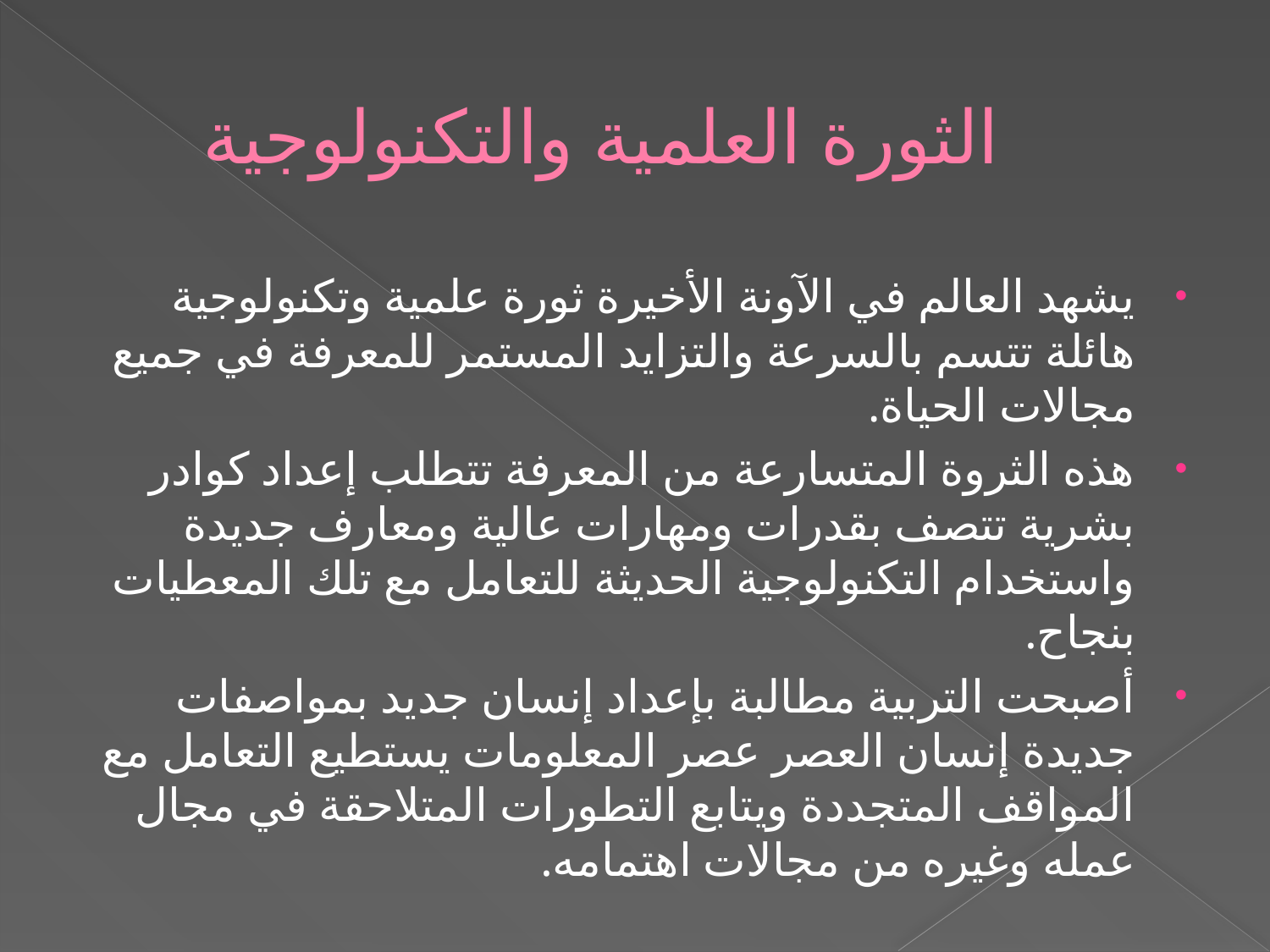

# الثورة العلمية والتكنولوجية
يشهد العالم في الآونة الأخيرة ثورة علمية وتكنولوجية هائلة تتسم بالسرعة والتزايد المستمر للمعرفة في جميع مجالات الحياة.
هذه الثروة المتسارعة من المعرفة تتطلب إعداد كوادر بشرية تتصف بقدرات ومهارات عالية ومعارف جديدة واستخدام التكنولوجية الحديثة للتعامل مع تلك المعطيات بنجاح.
أصبحت التربية مطالبة بإعداد إنسان جديد بمواصفات جديدة إنسان العصر عصر المعلومات يستطيع التعامل مع المواقف المتجددة ويتابع التطورات المتلاحقة في مجال عمله وغيره من مجالات اهتمامه.